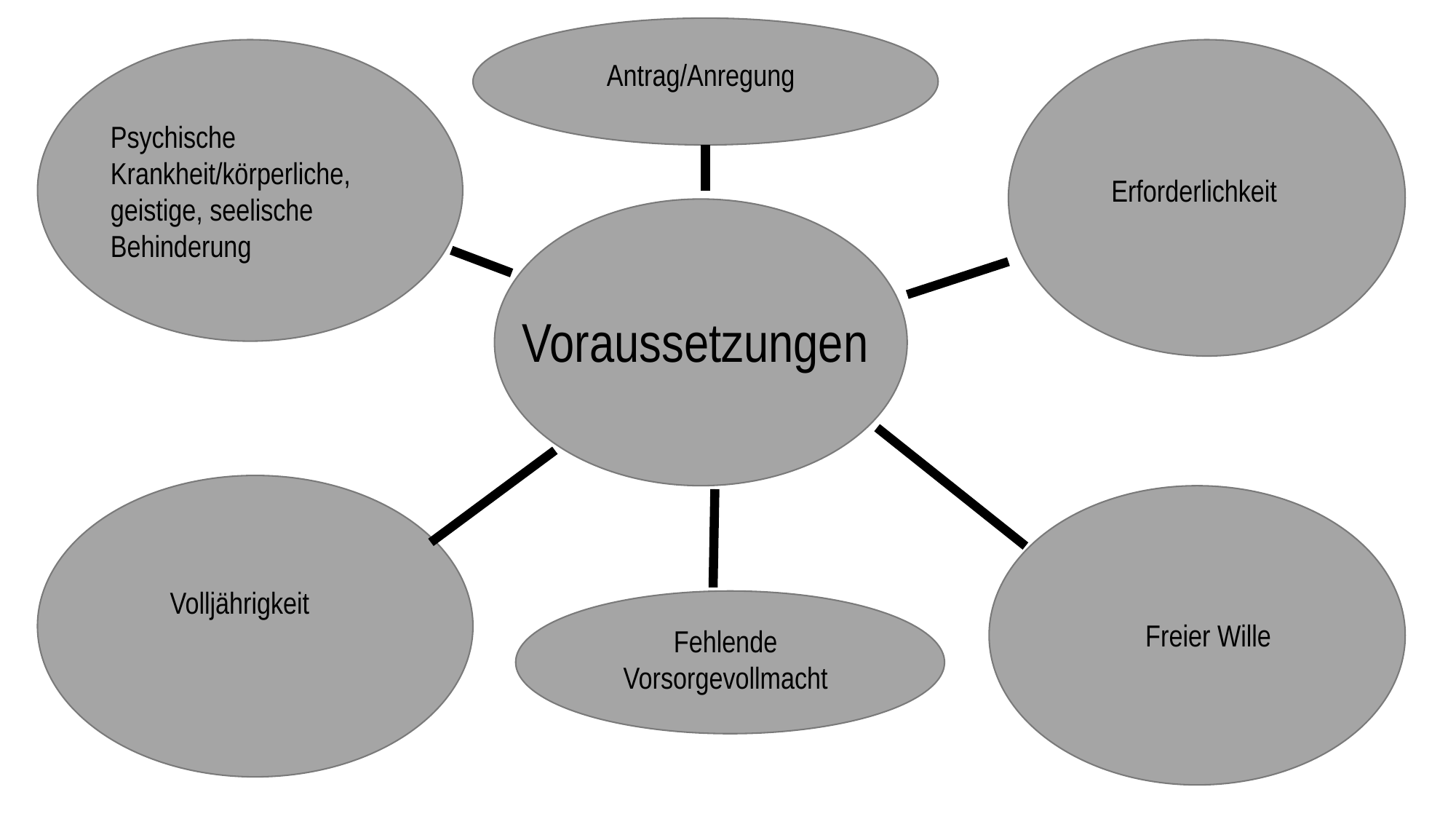

Psychische Krankheit/körperliche, geistige, seelische Behinderung

Antrag/Anregung
Erforderlichkeit

Voraussetzungen

Volljährigkeit

Freier Wille
Fehlende Vorsorgevollmacht